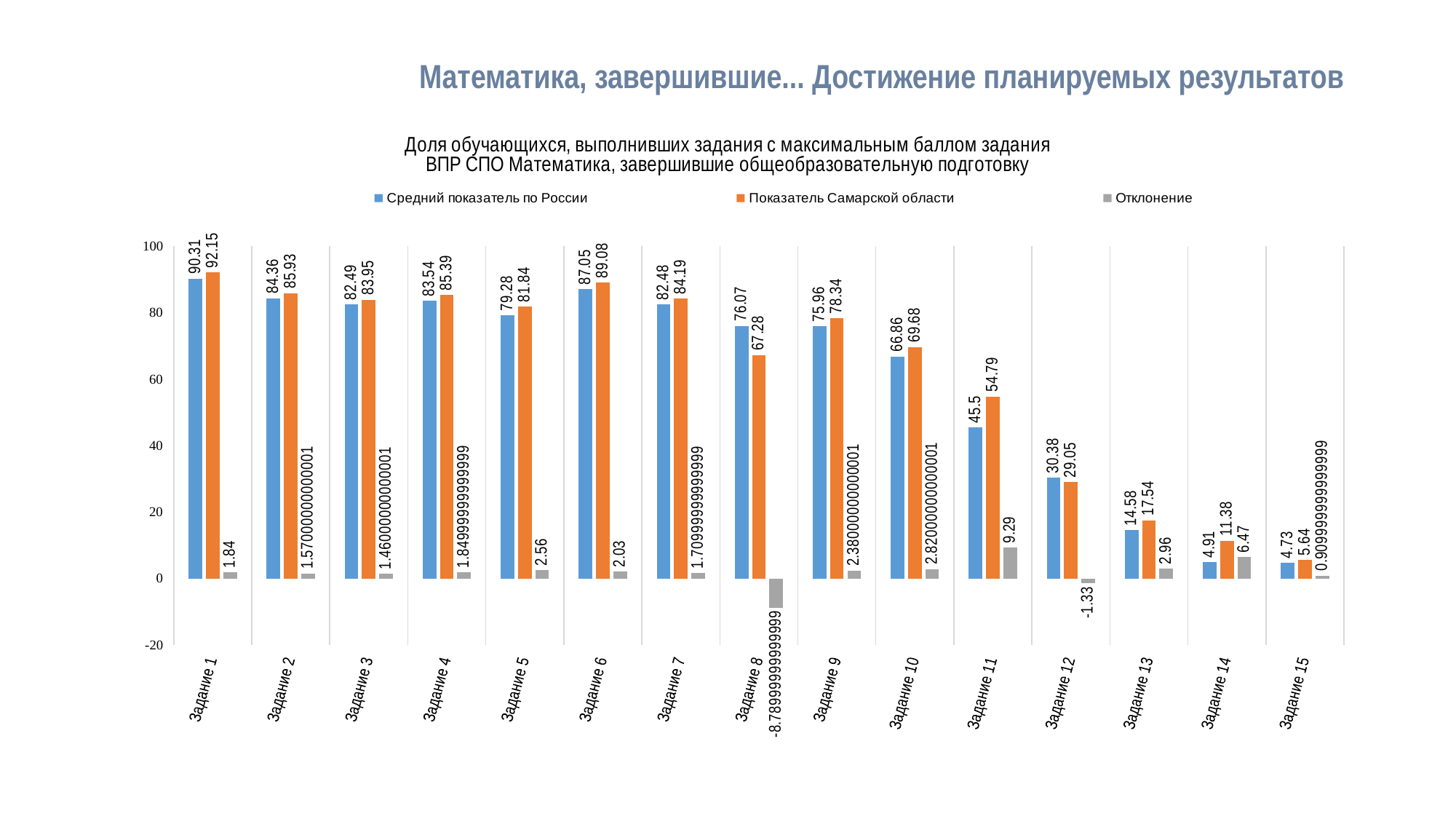

# Математика, завершившие... Достижение планируемых результатов

### Chart: Доля обучающихся, выполнивших задания с максимальным баллом задания
ВПР СПО Математика, завершившие общеобразовательную подготовку

| Category | Средний показатель по России | Показатель Самарской области | Отклонение |
|---|---|---|---|
| Задание 1 | 90.31 | 92.15 | 1.8400000000000034 |
| Задание 2 | 84.36 | 85.93 | 1.5700000000000074 |
| Задание 3 | 82.49 | 83.95 | 1.460000000000008 |
| Задание 4 | 83.54 | 85.39 | 1.8499999999999943 |
| Задание 5 | 79.28 | 81.84 | 2.5600000000000023 |
| Задание 6 | 87.05 | 89.08 | 2.030000000000001 |
| Задание 7 | 82.48 | 84.19 | 1.7099999999999937 |
| Задание 8 | 76.07 | 67.28 | -8.789999999999992 |
| Задание 9 | 75.96 | 78.34 | 2.3800000000000097 |
| Задание 10 | 66.86 | 69.68 | 2.8200000000000074 |
| Задание 11 | 45.5 | 54.79 | 9.29 |
| Задание 12 | 30.38 | 29.05 | -1.3299999999999983 |
| Задание 13 | 14.58 | 17.54 | 2.959999999999999 |
| Задание 14 | 4.91 | 11.38 | 6.470000000000001 |
| Задание 15 | 4.73 | 5.64 | 0.9099999999999993 |